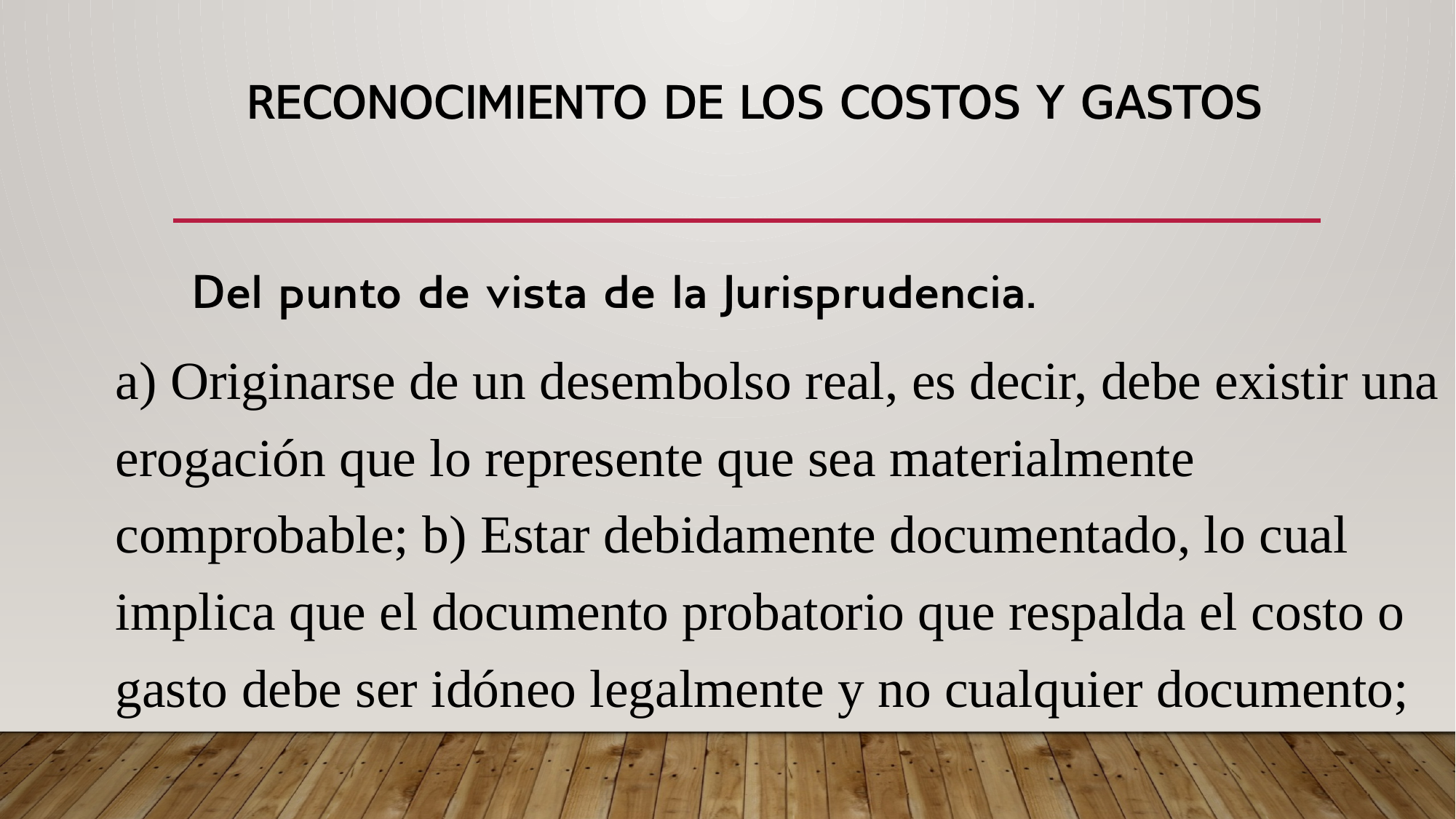

# RECONOCIMIENTO DE LOS COSTOS Y GASTOS
     Del punto de vista de la Jurisprudencia.
a) Originarse de un desembolso real, es decir, debe existir una erogación que lo represente que sea materialmente comprobable; b) Estar debidamente documentado, lo cual implica que el documento probatorio que respalda el costo o gasto debe ser idóneo legalmente y no cualquier documento;